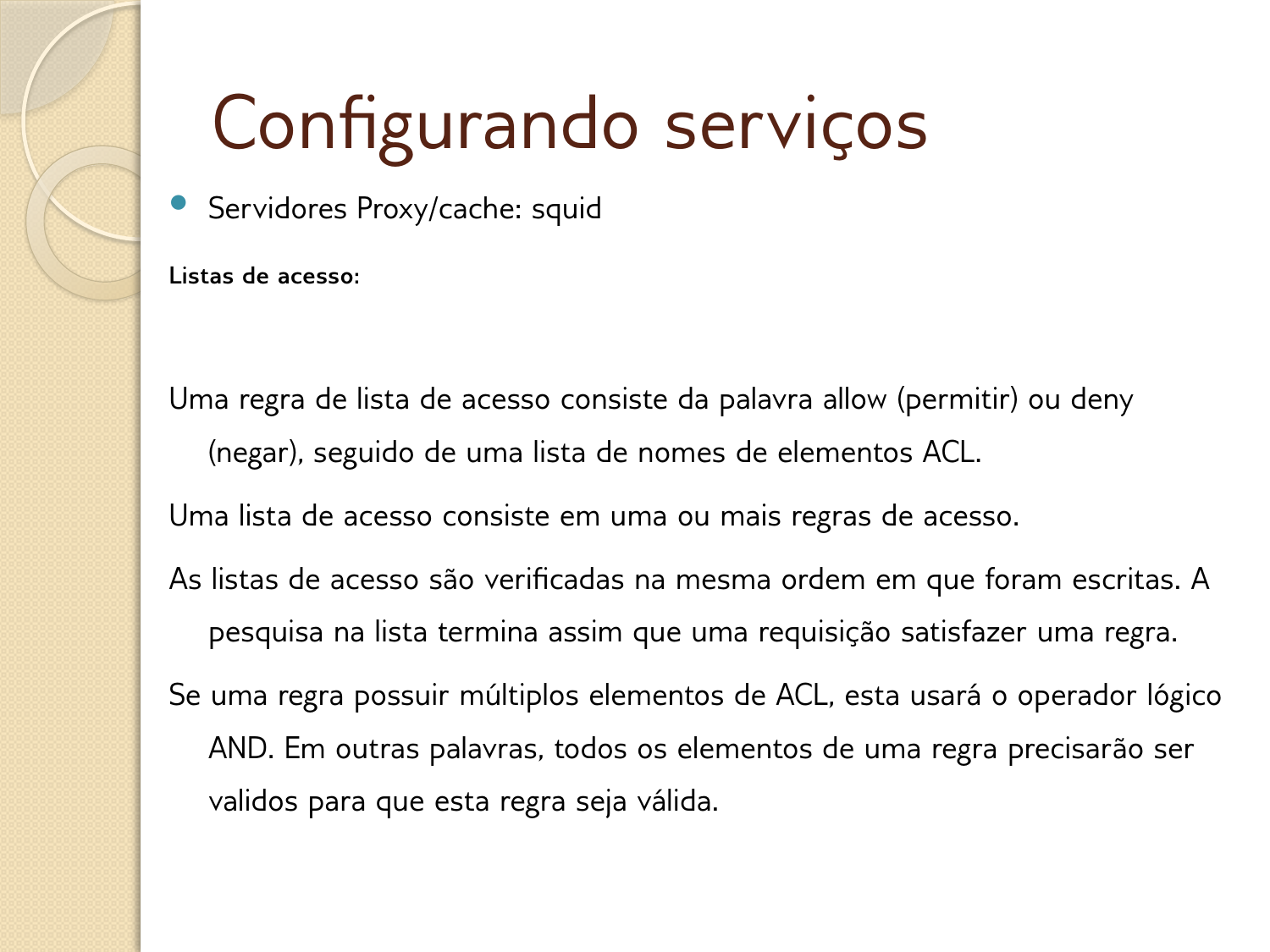

Configurando serviços
Servidores Proxy/cache: squid
Listas de acesso:

Uma regra de lista de acesso consiste da palavra allow (permitir) ou deny (negar), seguido de uma lista de nomes de elementos ACL.
Uma lista de acesso consiste em uma ou mais regras de acesso.
As listas de acesso são verificadas na mesma ordem em que foram escritas. A pesquisa na lista termina assim que uma requisição satisfazer uma regra.
Se uma regra possuir múltiplos elementos de ACL, esta usará o operador lógico AND. Em outras palavras, todos os elementos de uma regra precisarão ser validos para que esta regra seja válida.